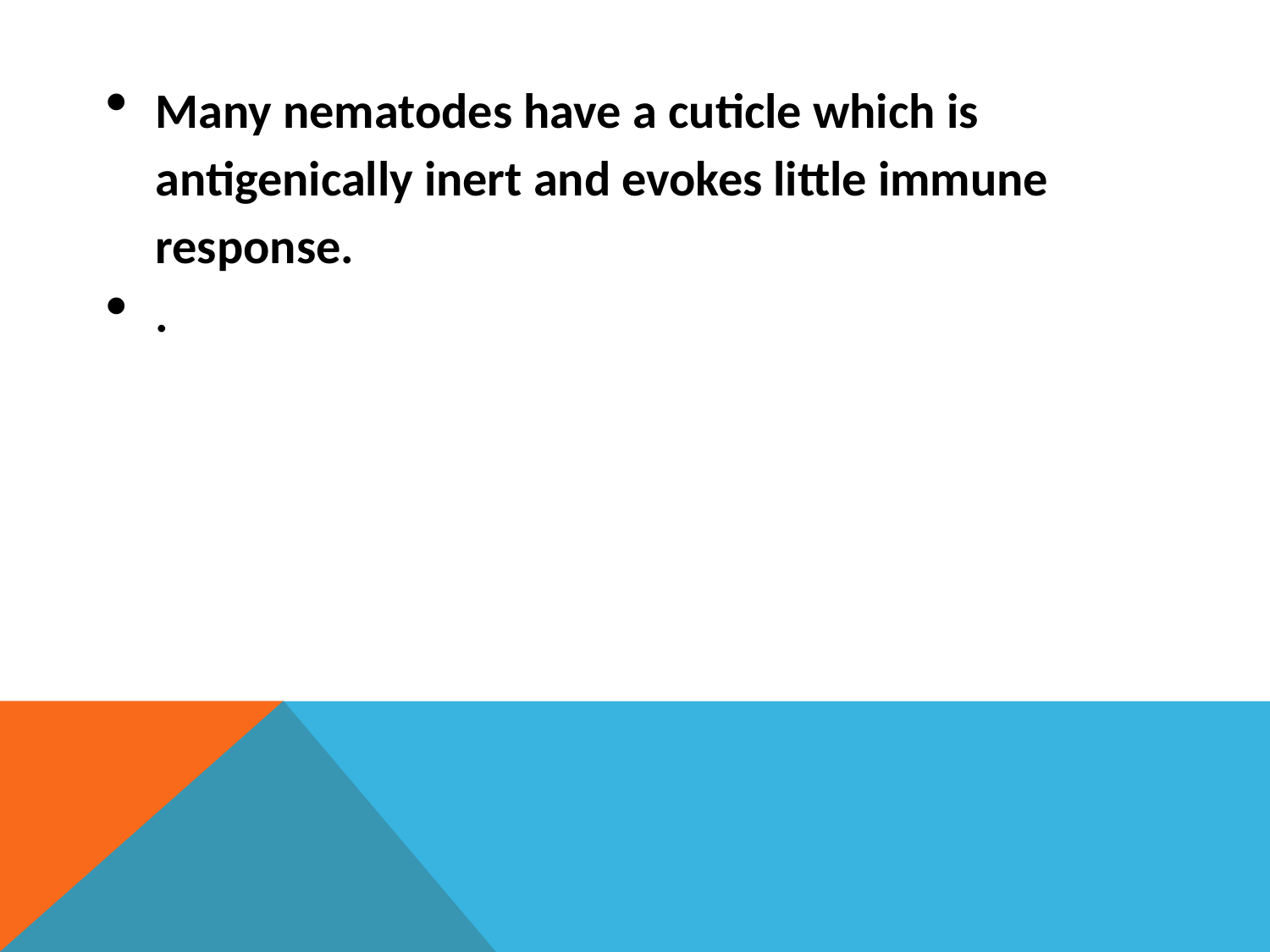

#
Many nematodes have a cuticle which is antigenically inert and evokes little immune response.
.